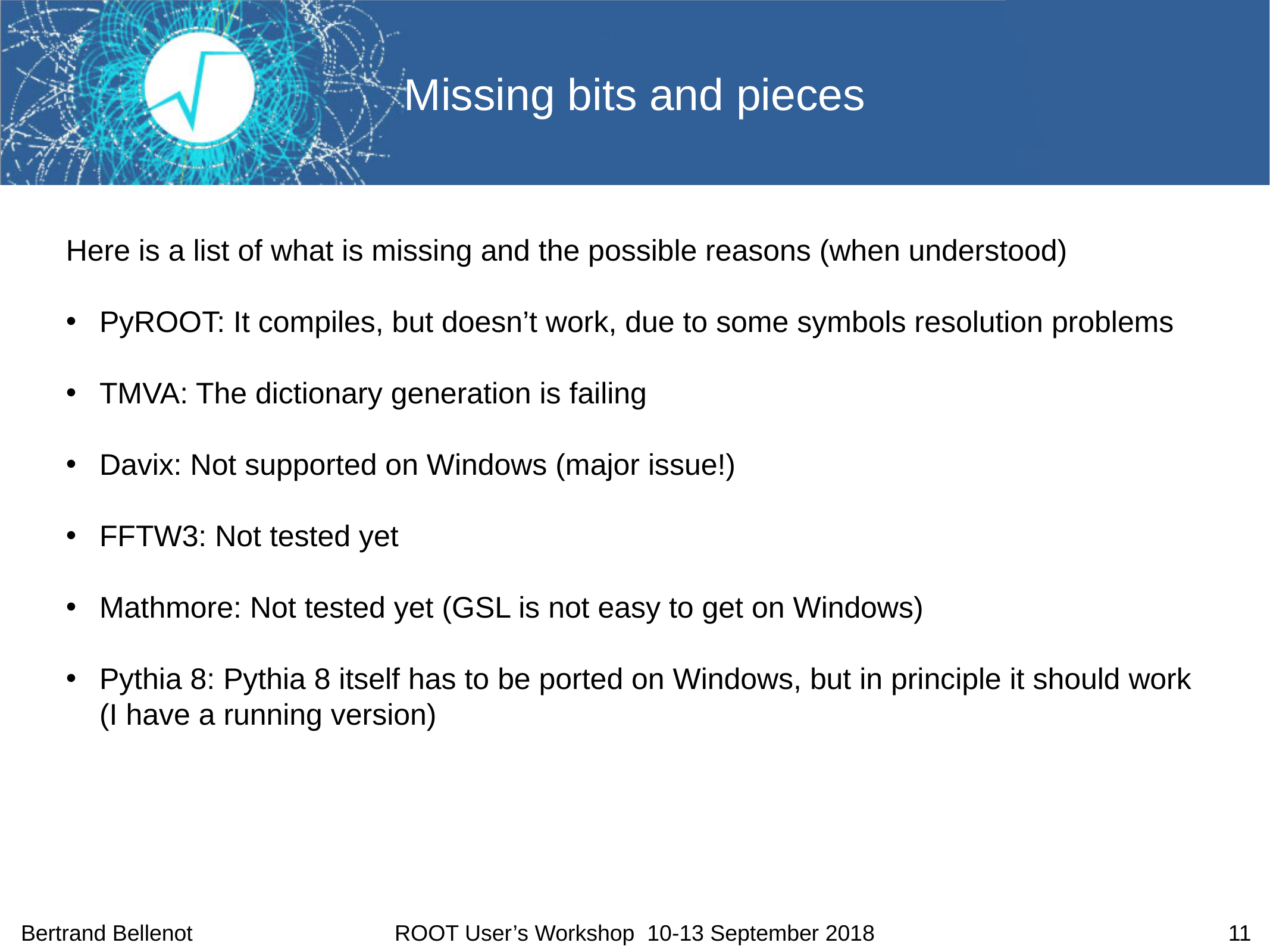

Missing bits and pieces
Here is a list of what is missing and the possible reasons (when understood)

PyROOT: It compiles, but doesn’t work, due to some symbols resolution problems

TMVA: The dictionary generation is failing

Davix: Not supported on Windows (major issue!)

FFTW3: Not tested yet

Mathmore: Not tested yet (GSL is not easy to get on Windows)

Pythia 8: Pythia 8 itself has to be ported on Windows, but in principle it should work (I have a running version)